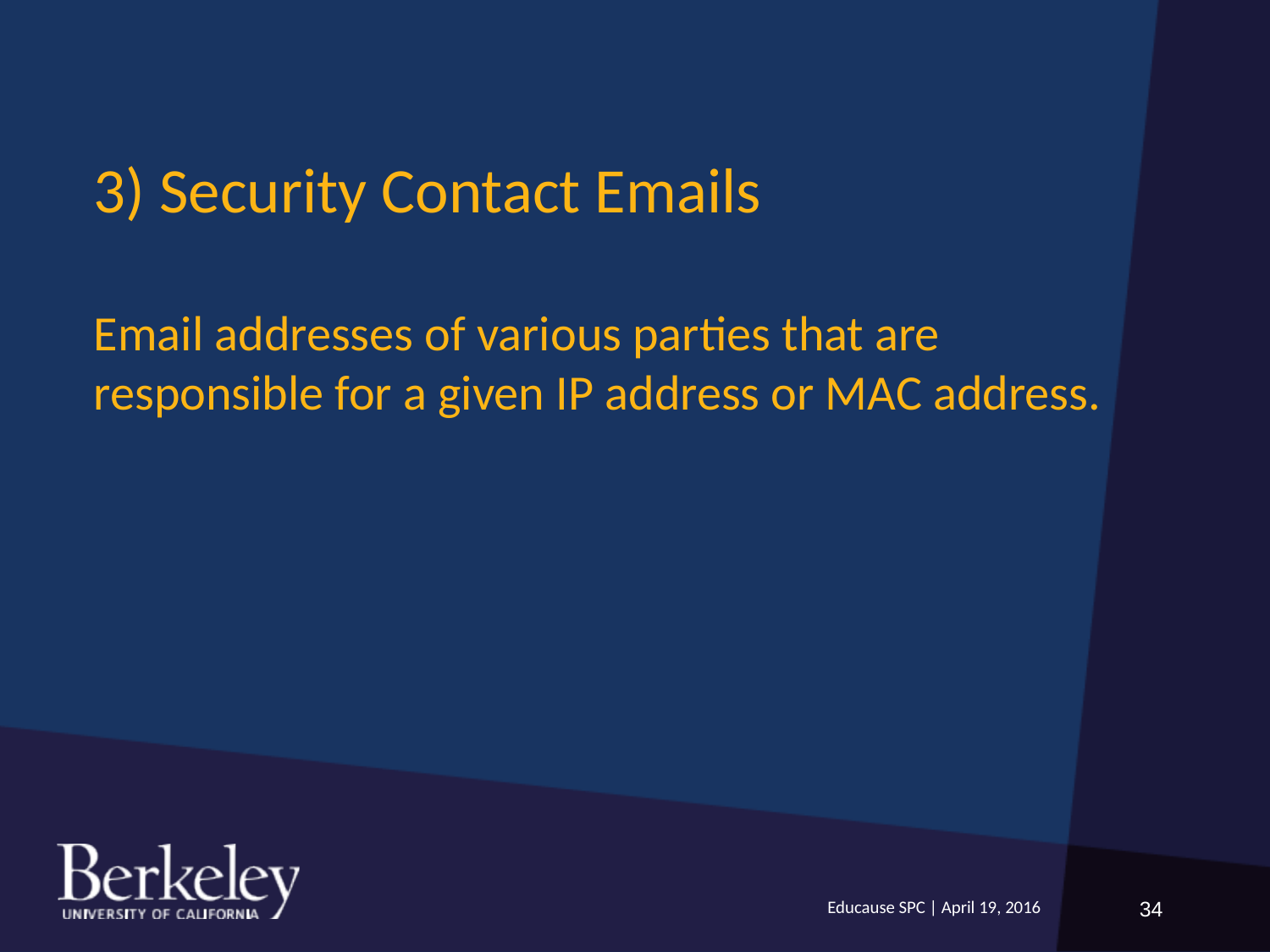

3) Security Contact Emails

Email addresses of various parties that are responsible for a given IP address or MAC address.
Educause SPC | April 19, 2016